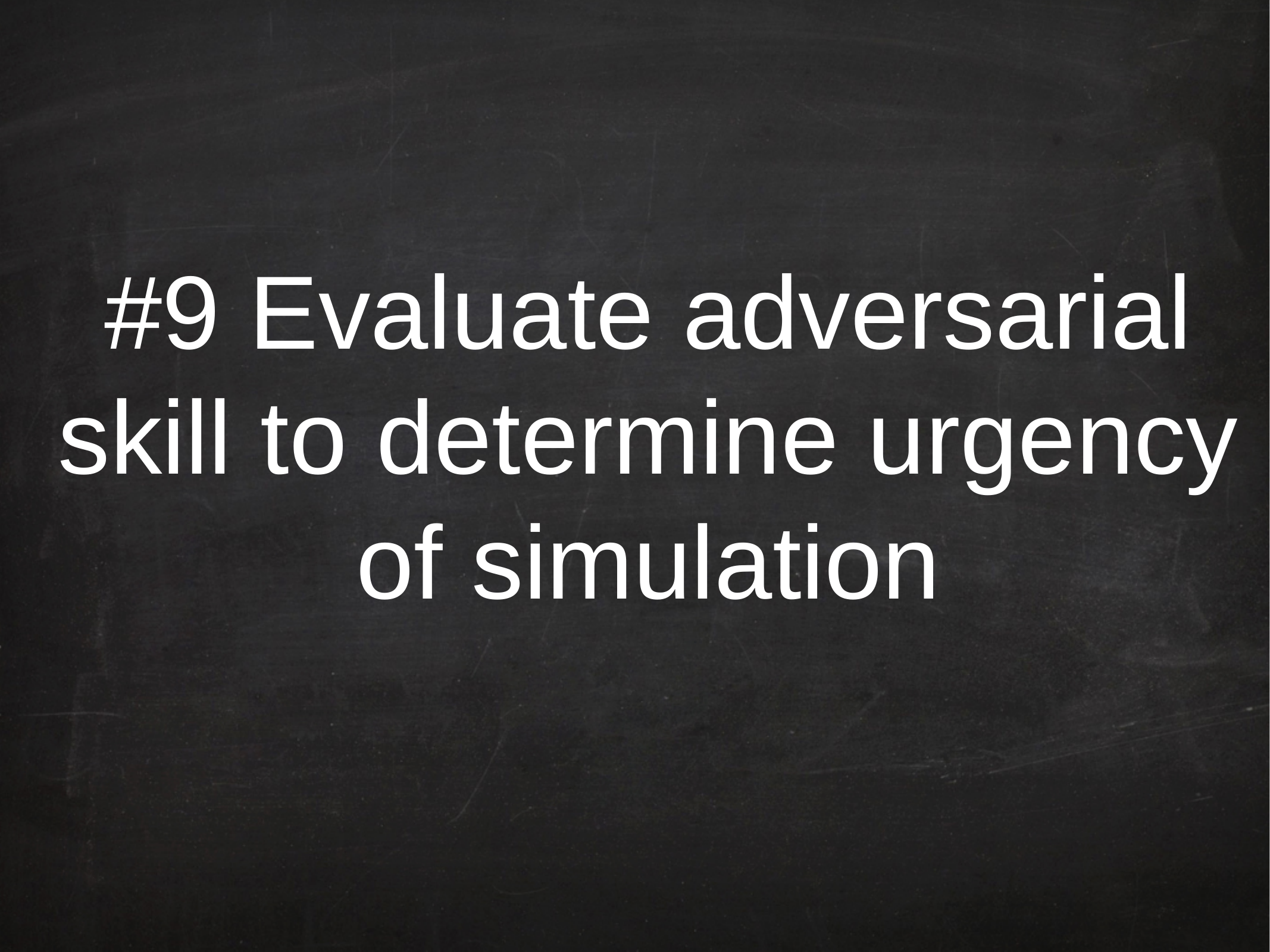

# #9 Evaluate adversarial skill to determine urgency of simulation